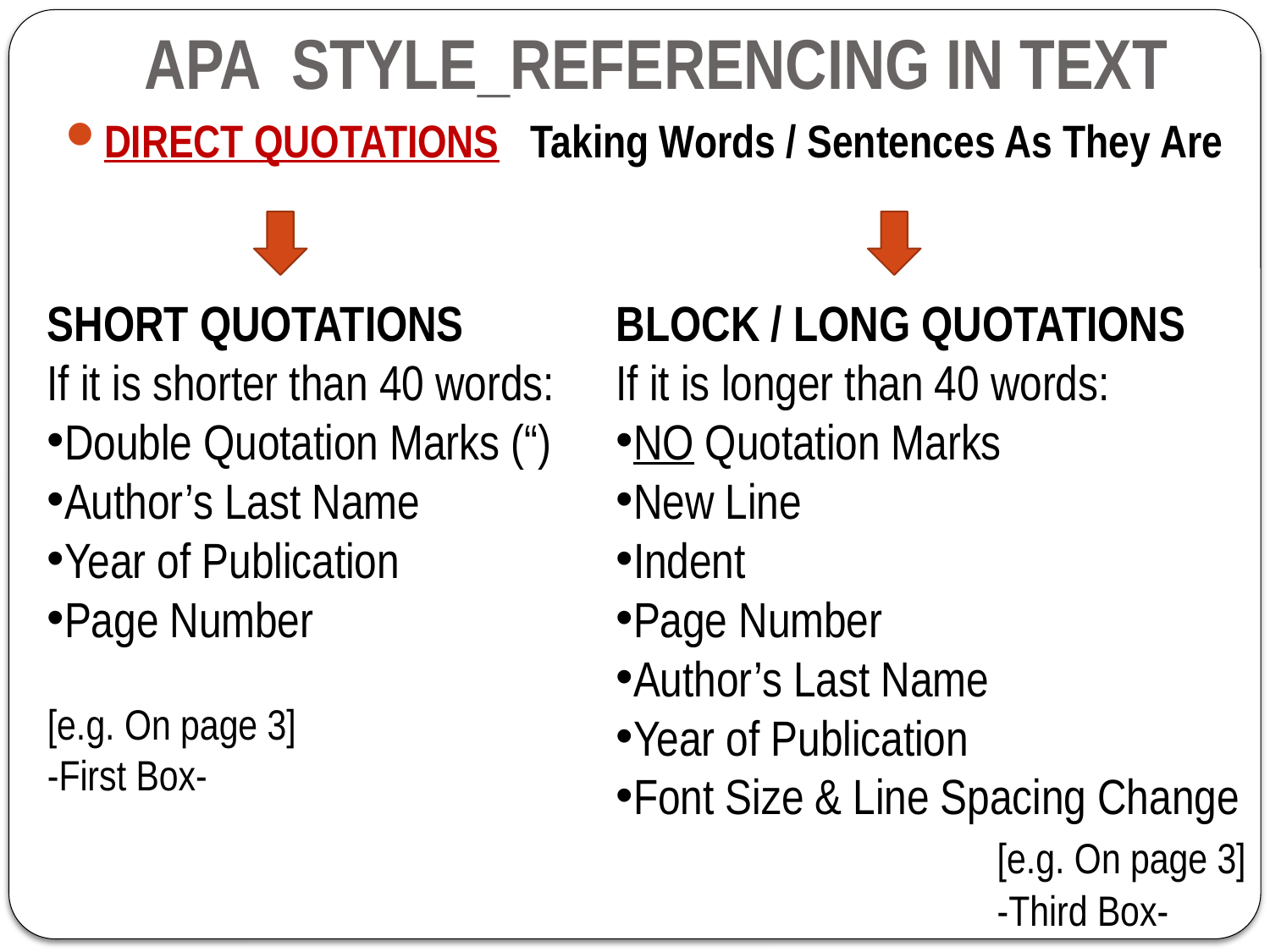

APA  STYLE_REFERENCING IN TEXT
DIRECT QUOTATIONS   Taking Words / Sentences As They Are

SHORT QUOTATIONS
If it is shorter than 40 words:
Double Quotation Marks (“)
Author’s Last Name
Year of Publication
Page Number

[e.g. On page 3]
-First Box-

BLOCK / LONG QUOTATIONS
If it is longer than 40 words:
NO Quotation Marks
New Line
Indent
Page Number
Author’s Last Name
Year of Publication
Font Size & Line Spacing Change
			[e.g. On page 3]
			-Third Box-